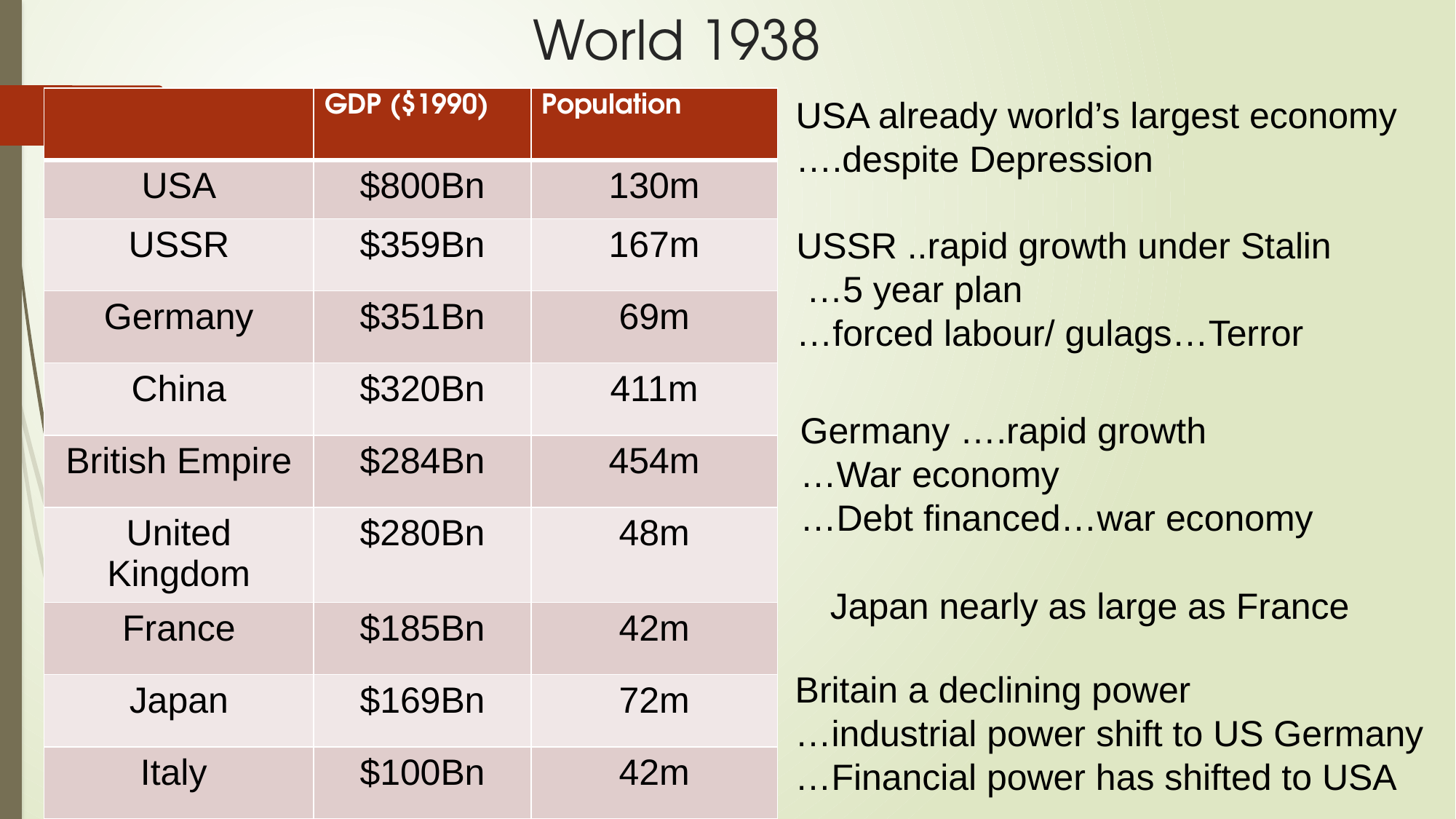

# World 1938
USA already world’s largest economy
….despite Depression
|  | GDP ($1990) | Population |
| --- | --- | --- |
| USA | $800Bn | 130m |
| USSR | $359Bn | 167m |
| Germany | $351Bn | 69m |
| China | $320Bn | 411m |
| British Empire | $284Bn | 454m |
| United Kingdom | $280Bn | 48m |
| France | $185Bn | 42m |
| Japan | $169Bn | 72m |
| Italy | $100Bn | 42m |
USSR ..rapid growth under Stalin
 …5 year plan
…forced labour/ gulags…Terror
Germany ….rapid growth
…War economy
…Debt financed…war economy
Japan nearly as large as France
Britain a declining power
…industrial power shift to US Germany
…Financial power has shifted to USA